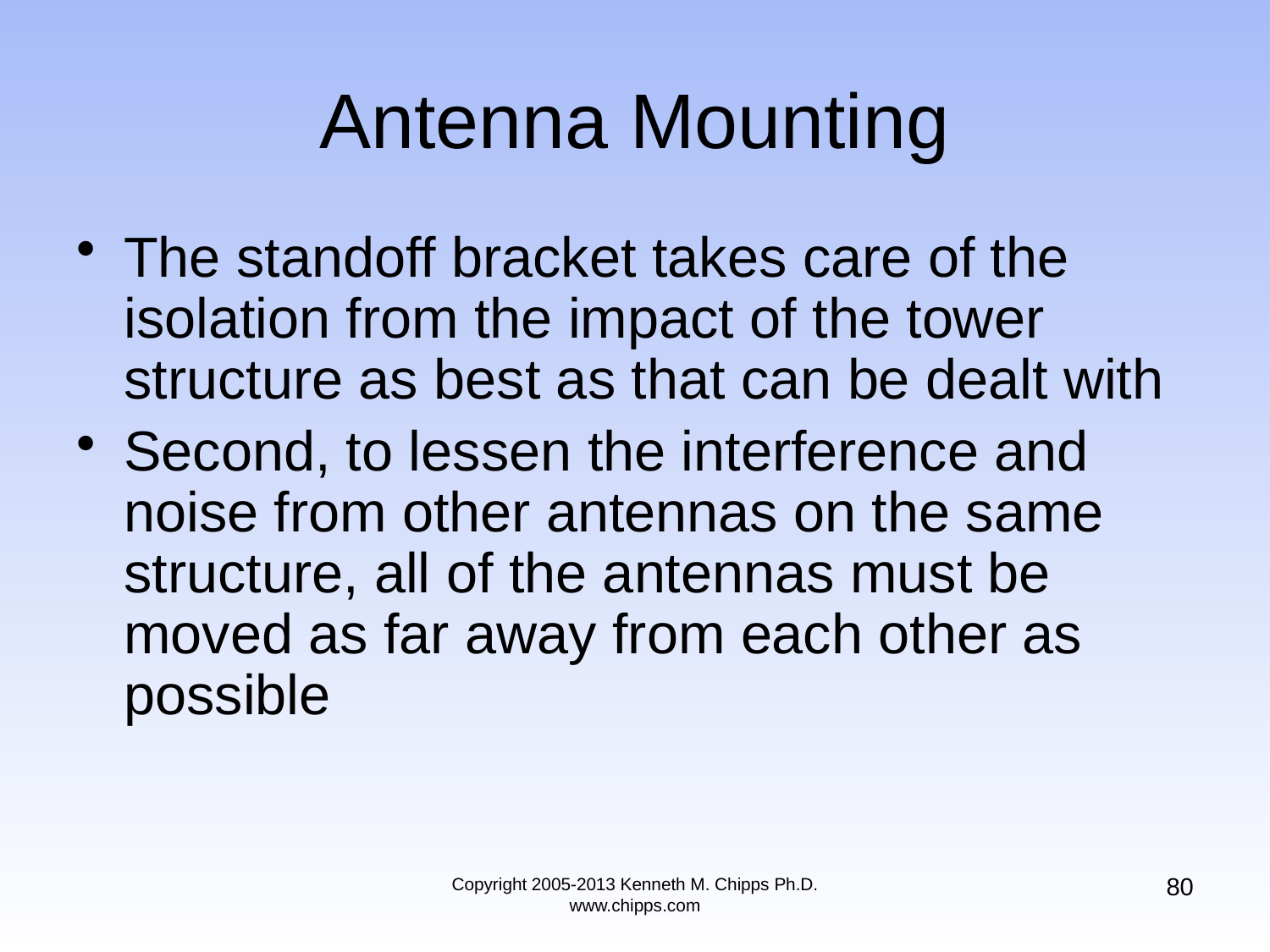

# Antenna Mounting
The standoff bracket takes care of the isolation from the impact of the tower structure as best as that can be dealt with
Second, to lessen the interference and noise from other antennas on the same structure, all of the antennas must be moved as far away from each other as possible
80
Copyright 2005-2013 Kenneth M. Chipps Ph.D. www.chipps.com